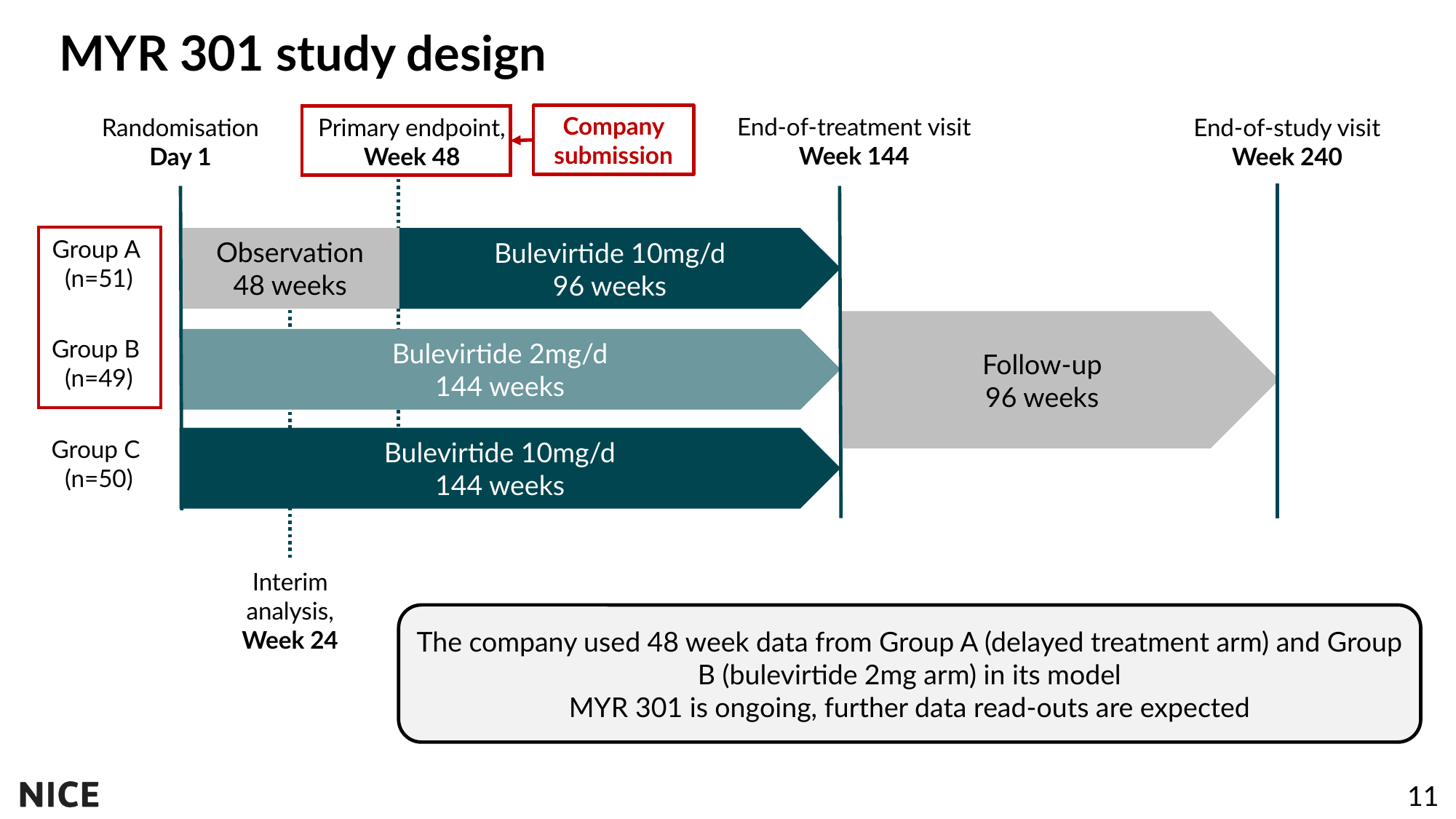

# MYR 301 study design
Company submission
End-of-treatment visit
Week 144
Randomisation
Day 1
Primary endpoint,
Week 48
End-of-study visit
Week 240
Group A
(n=51)
Observation
48 weeks
Bulevirtide 10mg/d
96 weeks
Follow-up
96 weeks
Group B
(n=49)
Bulevirtide 2mg/d
144 weeks
Group C
(n=50)
Bulevirtide 10mg/d
144 weeks
Interim analysis,
Week 24

The company used 48 week data from Group A (delayed treatment arm) and Group B (bulevirtide 2mg arm) in its model
MYR 301 is ongoing, further data read-outs are expected